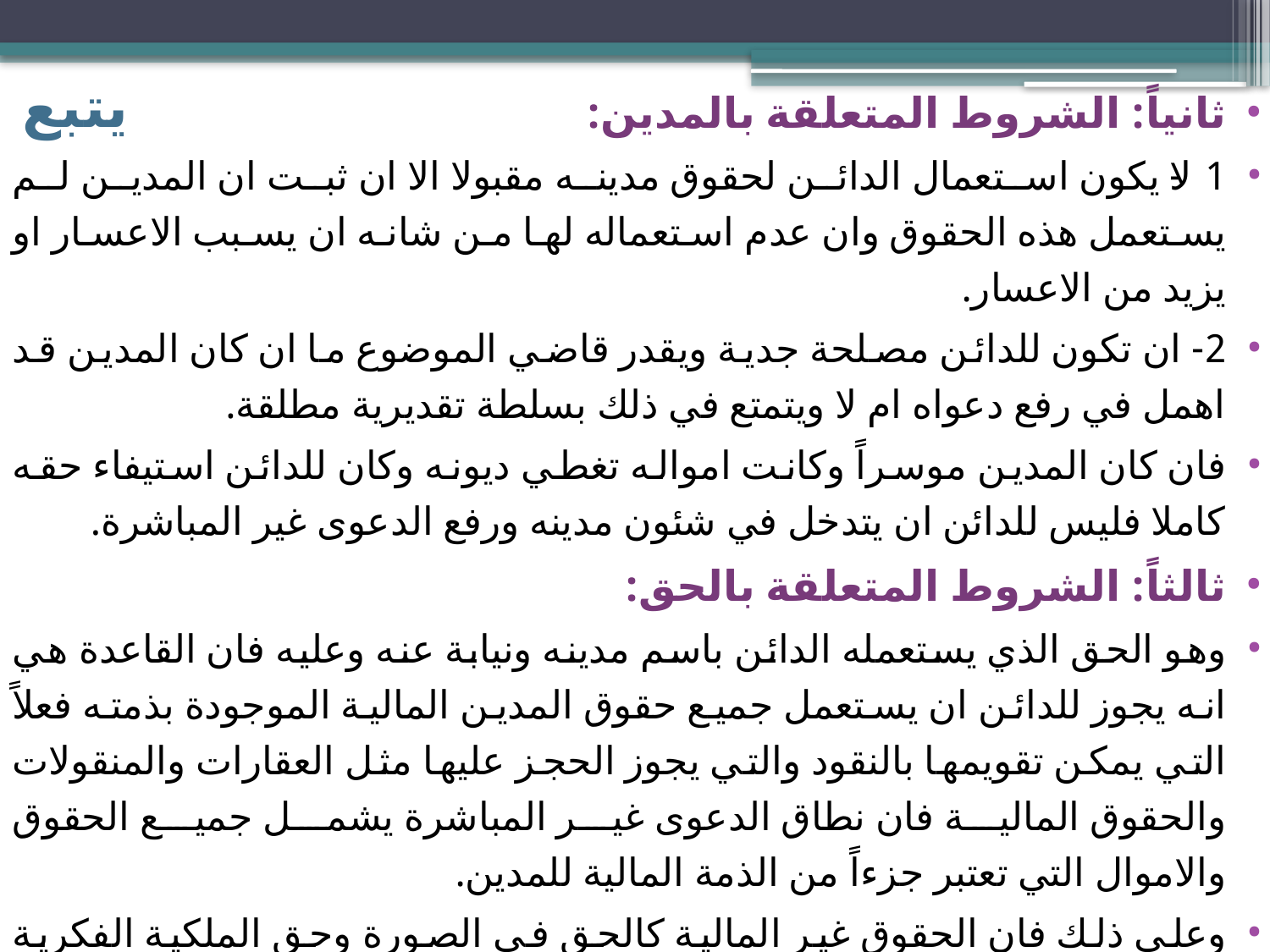

# يتبع
ثانياً: الشروط المتعلقة بالمدين:
1-لا يكون استعمال الدائن لحقوق مدينه مقبولا الا ان ثبت ان المدين لم يستعمل هذه الحقوق وان عدم استعماله لها من شانه ان يسبب الاعسار او يزيد من الاعسار.
2- ان تكون للدائن مصلحة جدية ويقدر قاضي الموضوع ما ان كان المدين قد اهمل في رفع دعواه ام لا ويتمتع في ذلك بسلطة تقديرية مطلقة.
فان كان المدين موسراً وكانت امواله تغطي ديونه وكان للدائن استيفاء حقه كاملا فليس للدائن ان يتدخل في شئون مدينه ورفع الدعوى غير المباشرة.
ثالثاً: الشروط المتعلقة بالحق:
وهو الحق الذي يستعمله الدائن باسم مدينه ونيابة عنه وعليه فان القاعدة هي انه يجوز للدائن ان يستعمل جميع حقوق المدين المالية الموجودة بذمته فعلاً التي يمكن تقويمها بالنقود والتي يجوز الحجز عليها مثل العقارات والمنقولات والحقوق المالية فان نطاق الدعوى غير المباشرة يشمل جميع الحقوق والاموال التي تعتبر جزءاً من الذمة المالية للمدين.
وعلى ذلك فان الحقوق غير المالية كالحق في الصورة وحق الملكية الفكرية والحقوق اللصيقة بالشخصية كحق المؤلف لا تدخل باصل وضعها في الضمان العام ولا تصلح ان تكون محل للدعوى غير المباشرة.